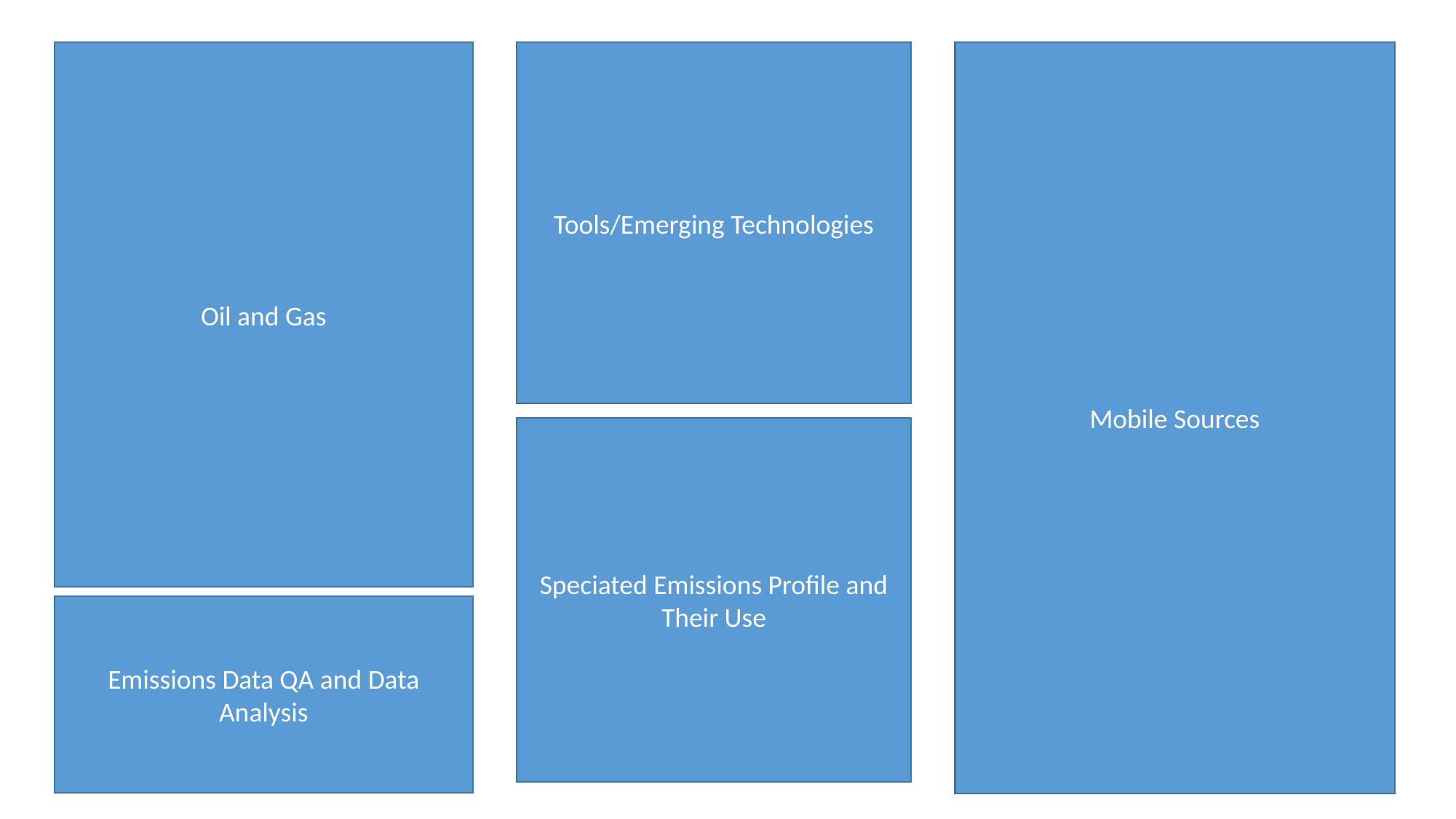

PODIUM SESSIONS FOR THURSDAY, April 16, 2015
Oil and Gas
Tools/Emerging Technologies
Mobile Sources
Speciated Emissions Profile and Their Use
Emissions Data QA and Data Analysis